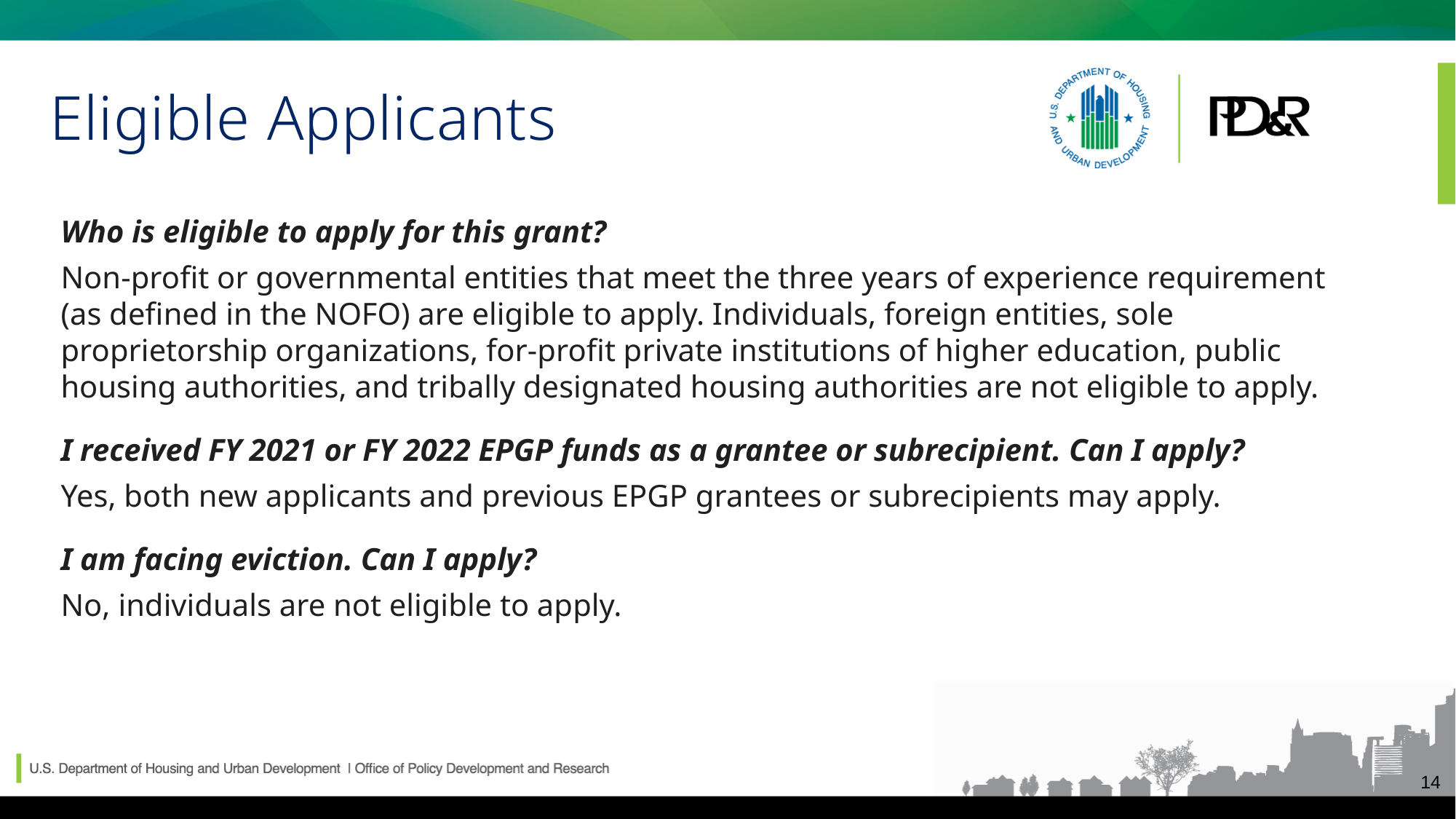

# Eligible Applicants FAQs
Who is eligible to apply for this grant?
Non-profit or governmental entities that meet the three years of experience requirement (as defined in the NOFO) are eligible to apply. Individuals, foreign entities, sole proprietorship organizations, for-profit private institutions of higher education, public housing authorities, and tribally designated housing authorities are not eligible to apply.
I received FY 2021 or FY 2022 EPGP funds as a grantee or subrecipient. Can I apply?
Yes, both new applicants and previous EPGP grantees or subrecipients may apply.
I am facing eviction. Can I apply?
No, individuals are not eligible to apply.
14